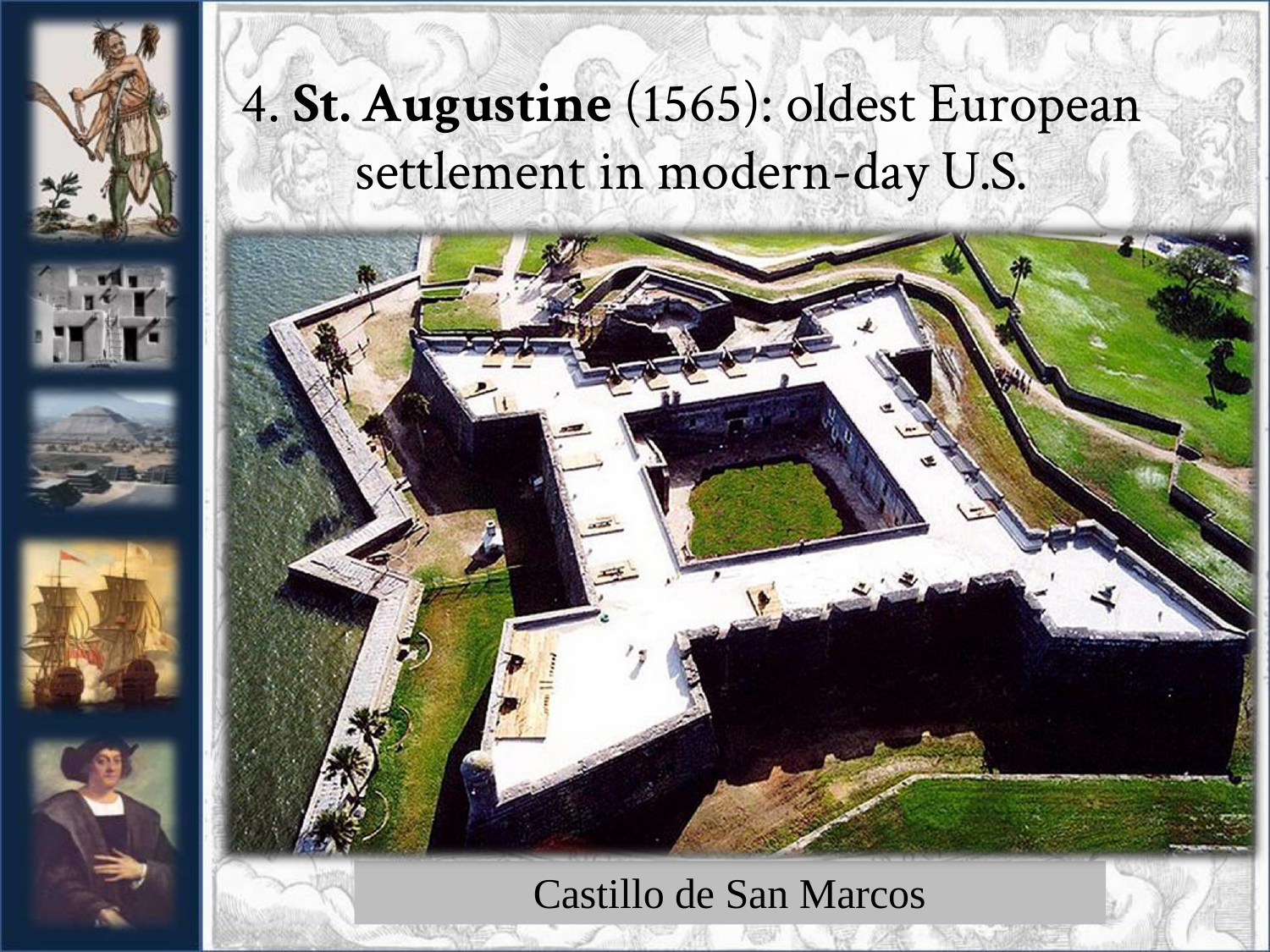

# 4. St. Augustine (1565): oldest European
settlement in modern-day U.S.

Castillo de San Marcos